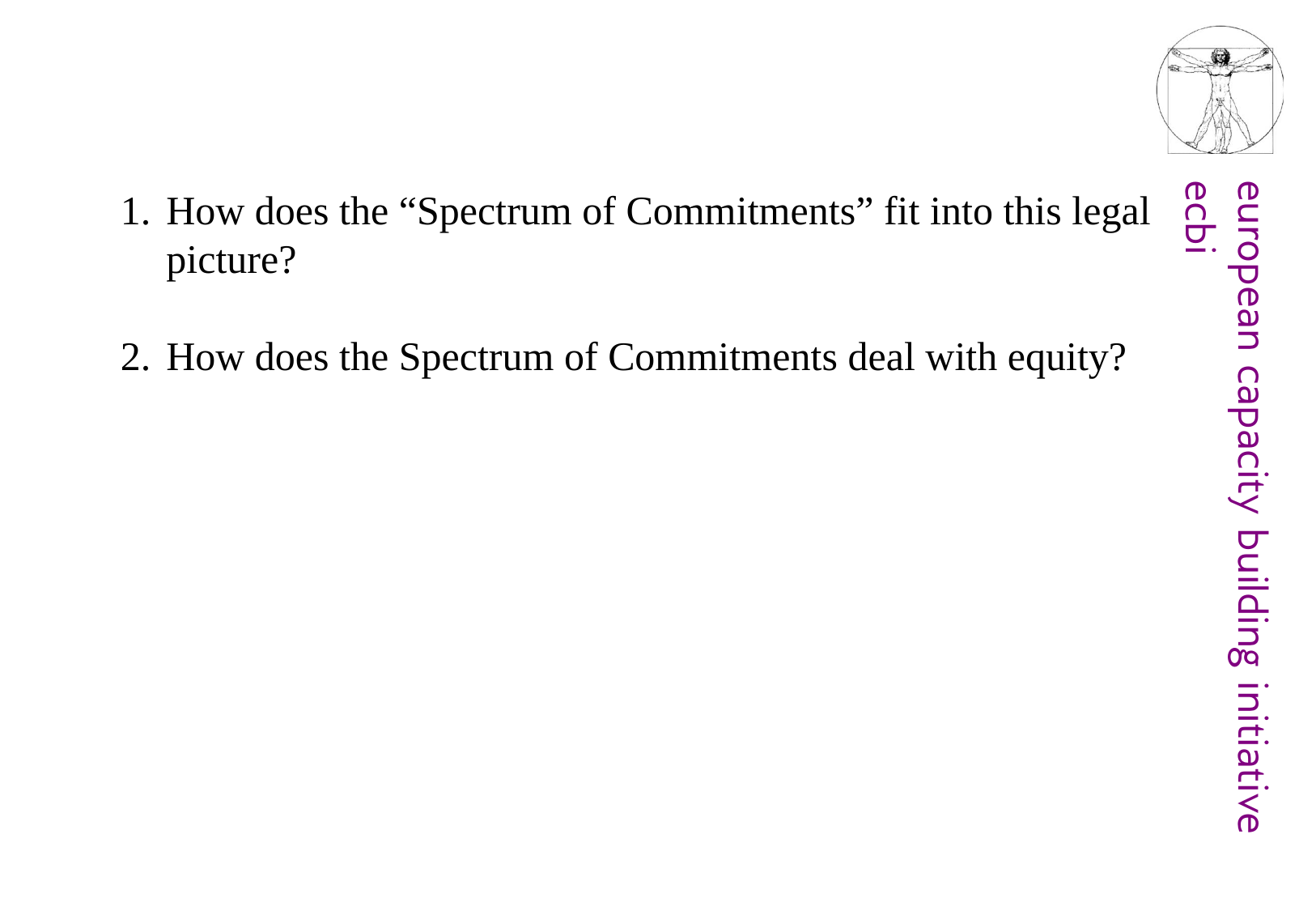

How does the “Spectrum of Commitments” fit into this legal picture?

How does the Spectrum of Commitments deal with equity?